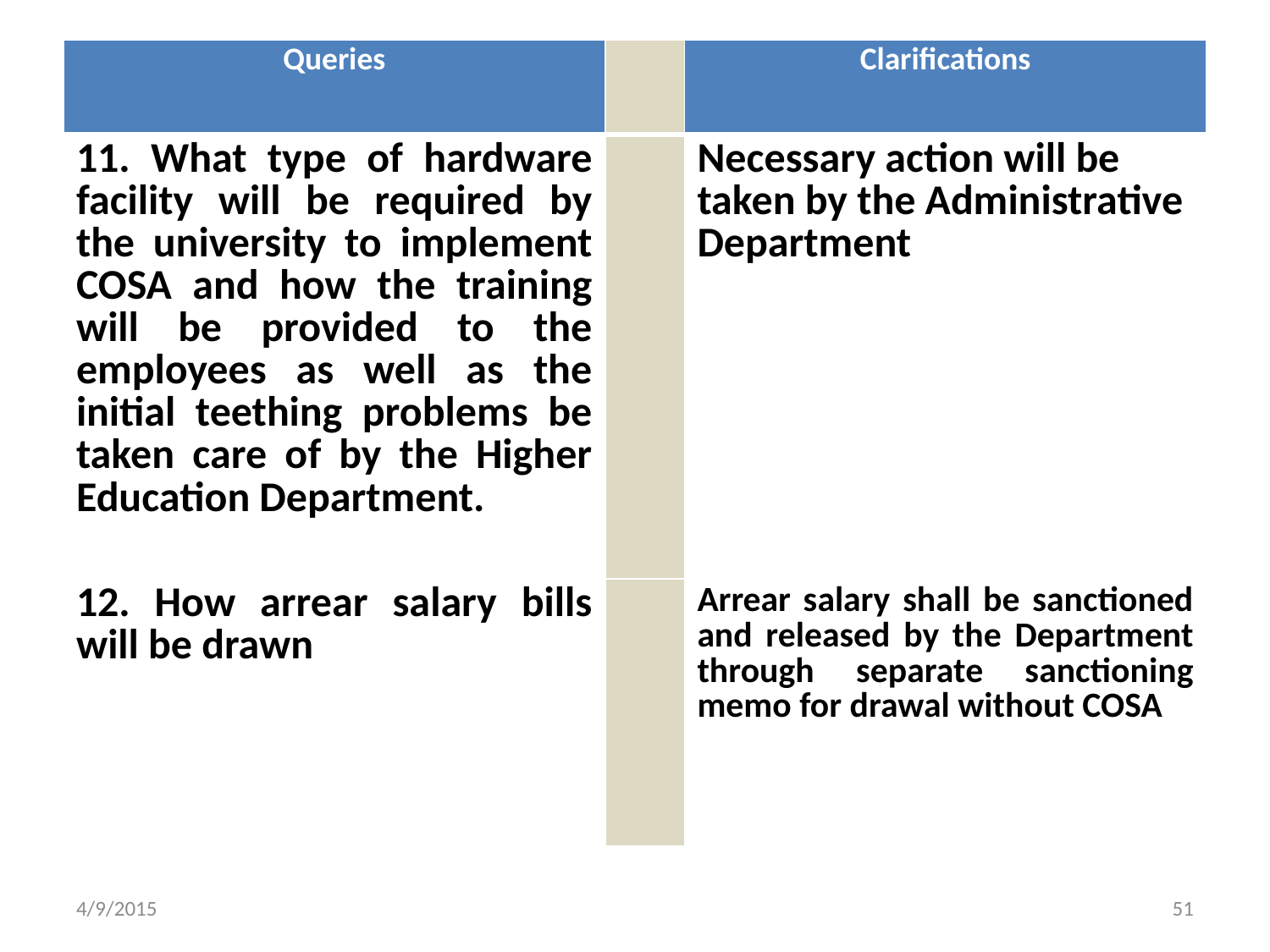

| Queries |  | Clarifications |
| --- | --- | --- |
| 11. What type of hardware facility will be required by the university to implement COSA and how the training will be provided to the employees as well as the initial teething problems be taken care of by the Higher Education Department. |  | Necessary action will be taken by the Administrative Department |
| 12. How arrear salary bills will be drawn |  | Arrear salary shall be sanctioned and released by the Department through separate sanctioning memo for drawal without COSA |
4/9/2015
51